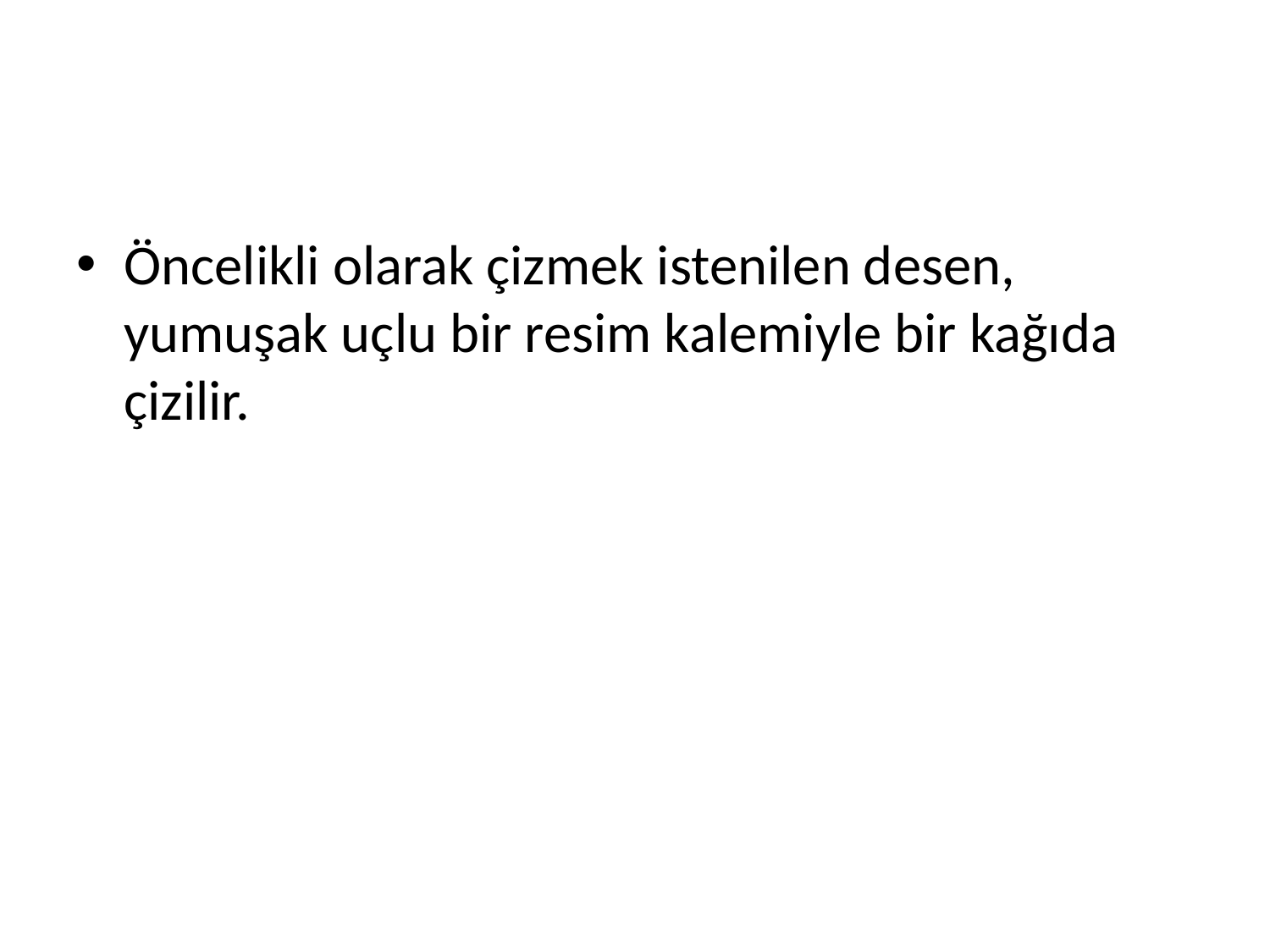

#
Öncelikli olarak çizmek istenilen desen, yumuşak uçlu bir resim kalemiyle bir kağıda çizilir.